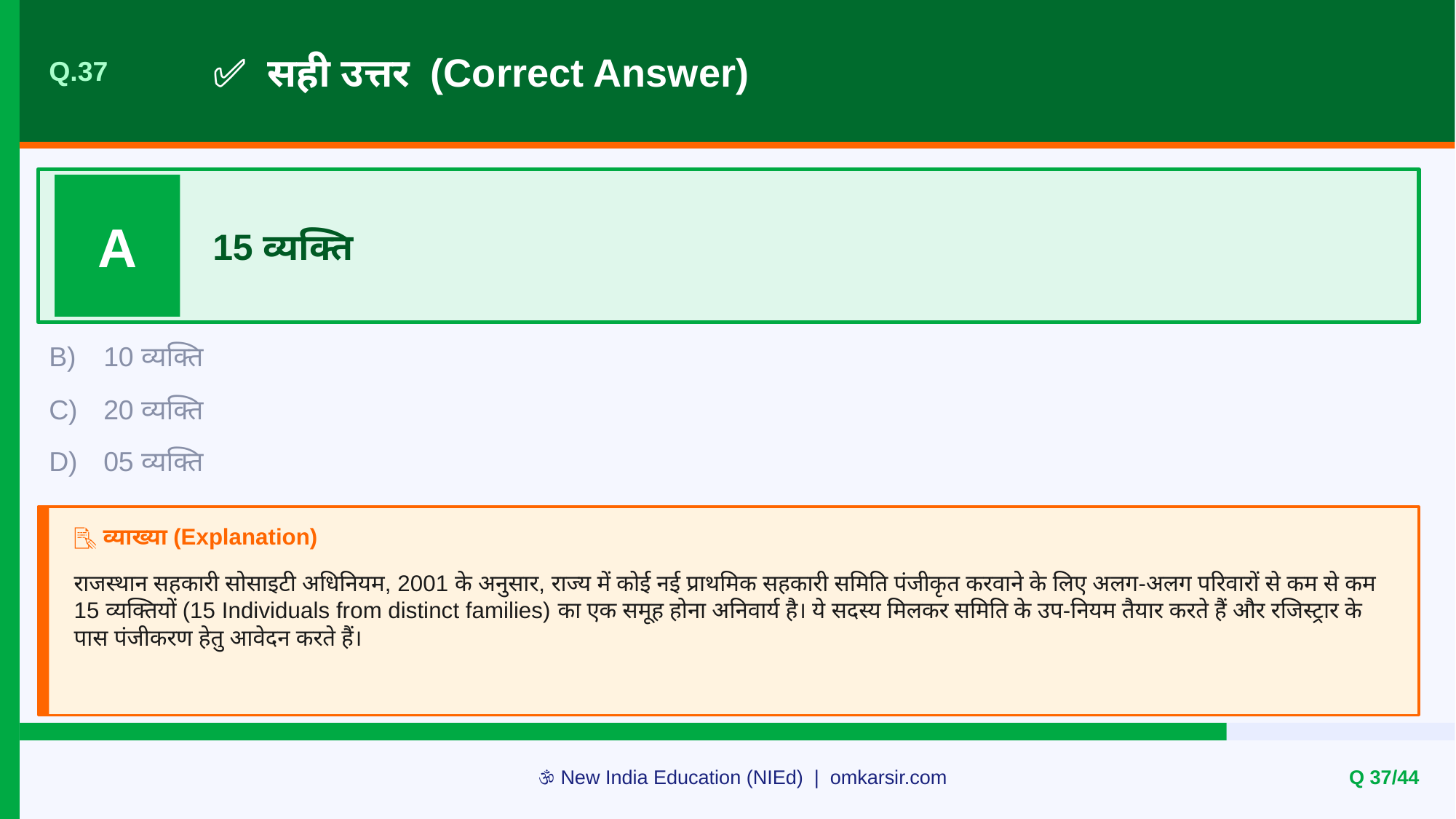

✅  सही उत्तर  (Correct Answer)
Q.37

A
15 व्यक्ति
B)
10 व्यक्ति
C)
20 व्यक्ति
D)
05 व्यक्ति

📝 व्याख्या (Explanation)
राजस्थान सहकारी सोसाइटी अधिनियम, 2001 के अनुसार, राज्य में कोई नई प्राथमिक सहकारी समिति पंजीकृत करवाने के लिए अलग-अलग परिवारों से कम से कम 15 व्यक्तियों (15 Individuals from distinct families) का एक समूह होना अनिवार्य है। ये सदस्य मिलकर समिति के उप-नियम तैयार करते हैं और रजिस्ट्रार के पास पंजीकरण हेतु आवेदन करते हैं।

🕉️ New India Education (NIEd)  |  omkarsir.com
Q 37/44